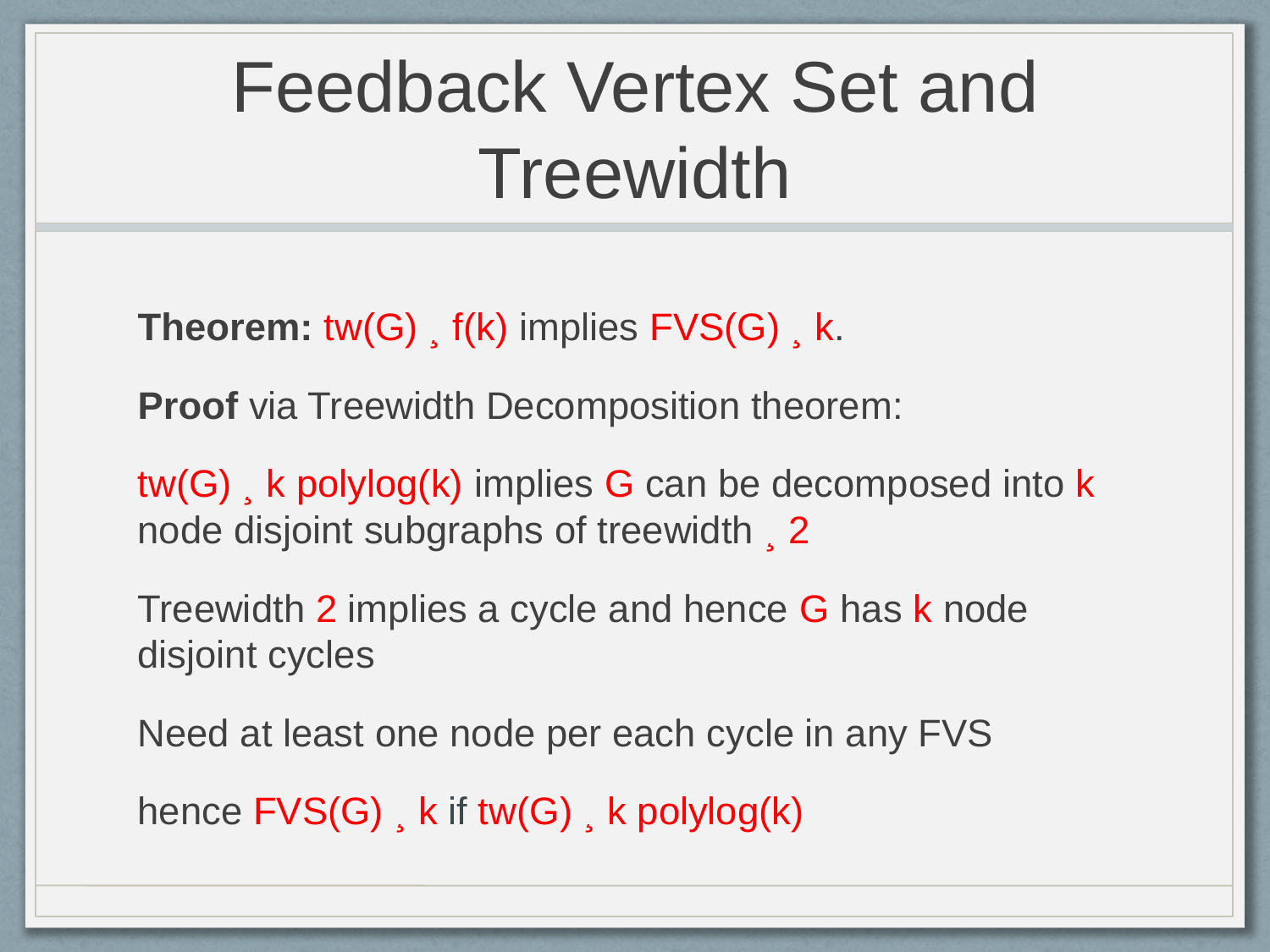

# Feedback Vertex Set and Treewidth
Theorem: tw(G) ¸ f(k) implies FVS(G) ¸ k.
Proof via Treewidth Decomposition theorem:
tw(G) ¸ k polylog(k) implies G can be decomposed into k node disjoint subgraphs of treewidth ¸ 2
Treewidth 2 implies a cycle and hence G has k node disjoint cycles
Need at least one node per each cycle in any FVS
hence FVS(G) ¸ k if tw(G) ¸ k polylog(k)